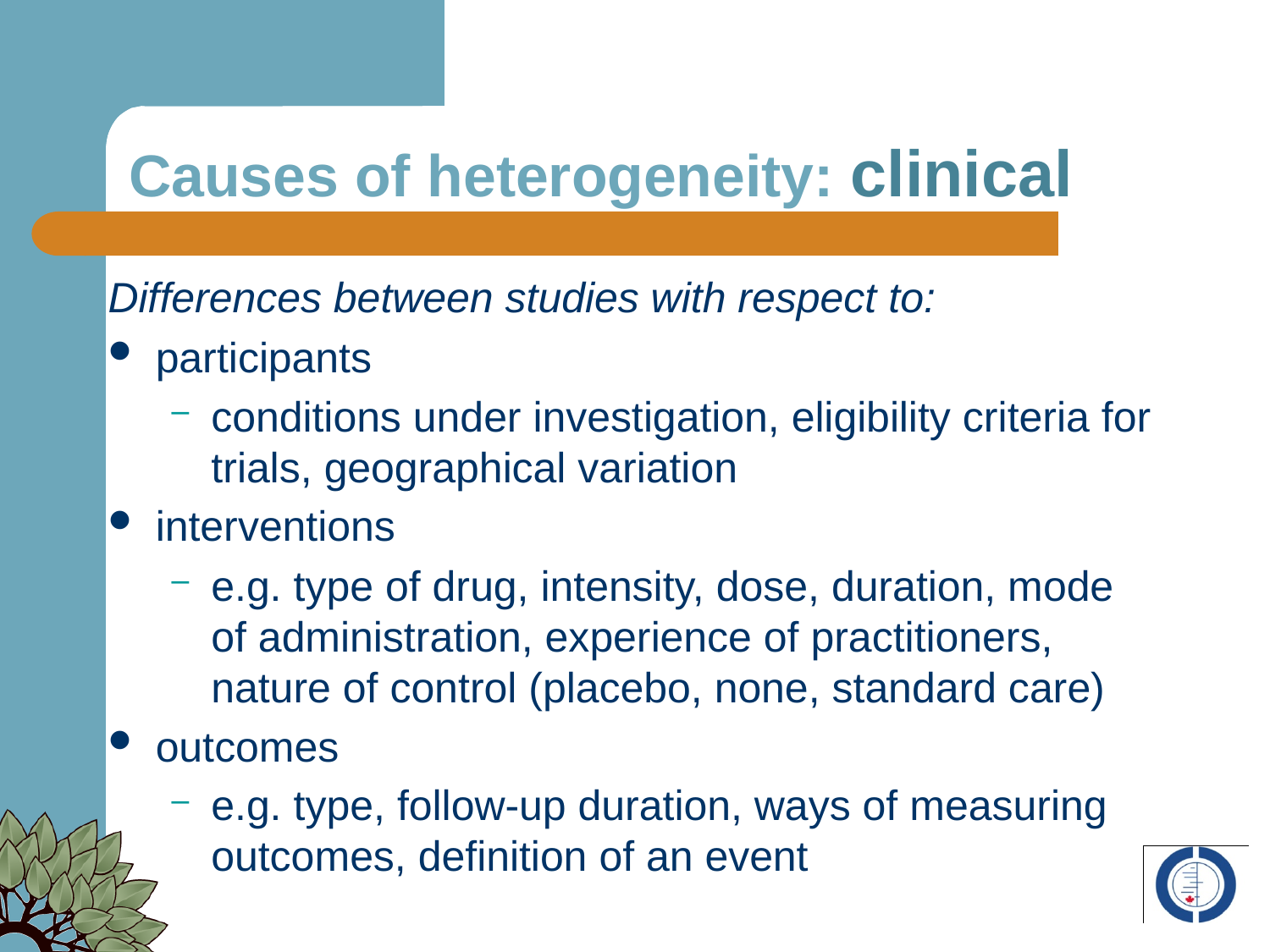

# Causes of heterogeneity: clinical
Differences between studies with respect to:
participants
conditions under investigation, eligibility criteria for trials, geographical variation
interventions
e.g. type of drug, intensity, dose, duration, mode of administration, experience of practitioners, nature of control (placebo, none, standard care)
outcomes
e.g. type, follow-up duration, ways of measuring outcomes, definition of an event